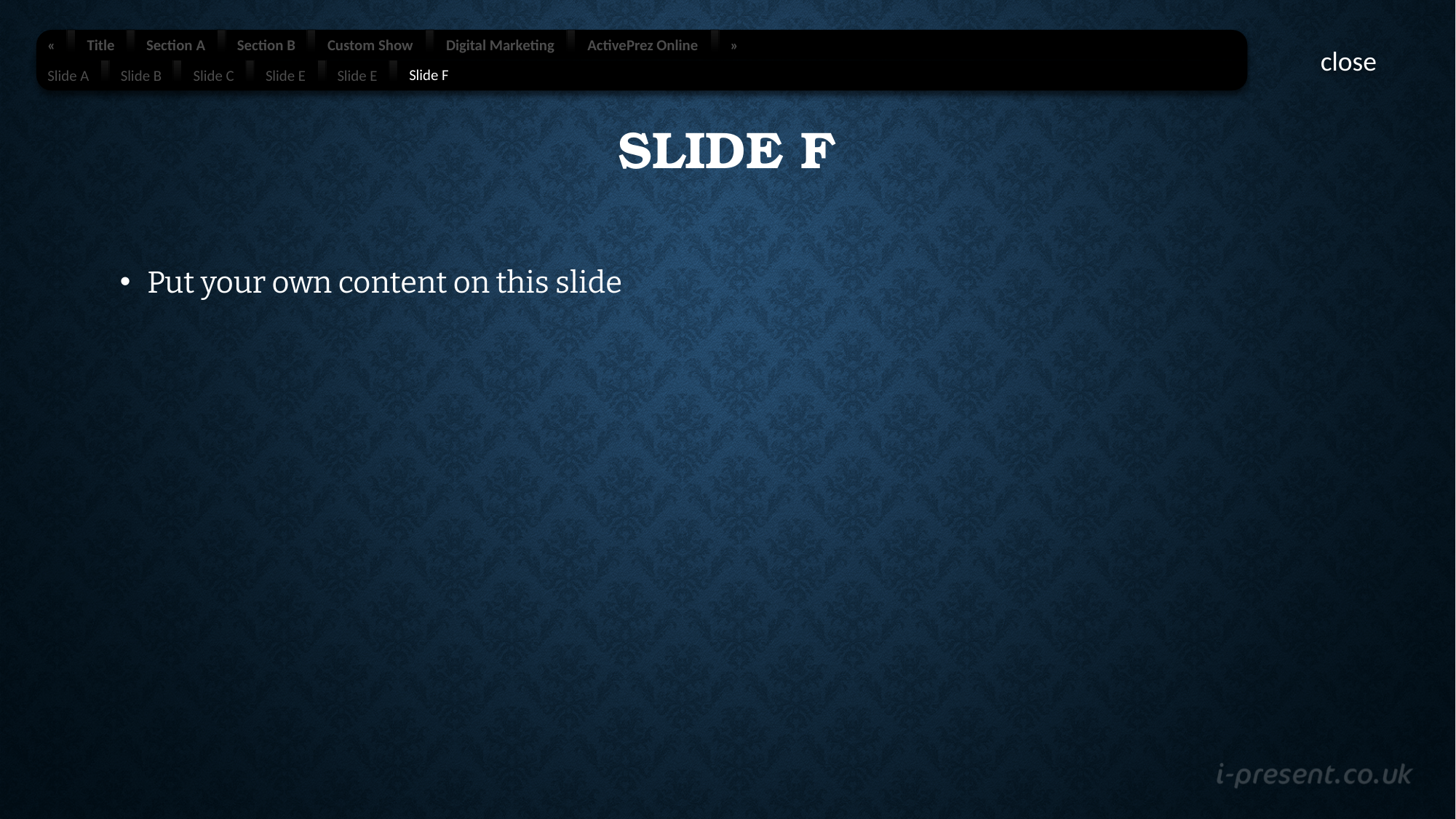

«
Title
Section A
Section B
Custom Show
Digital Marketing
ActivePrez Online
»

Slide F

Slide A
Slide B
Slide C
Slide E
Slide E

menu

close
# Slide F
Put your own content on this slide